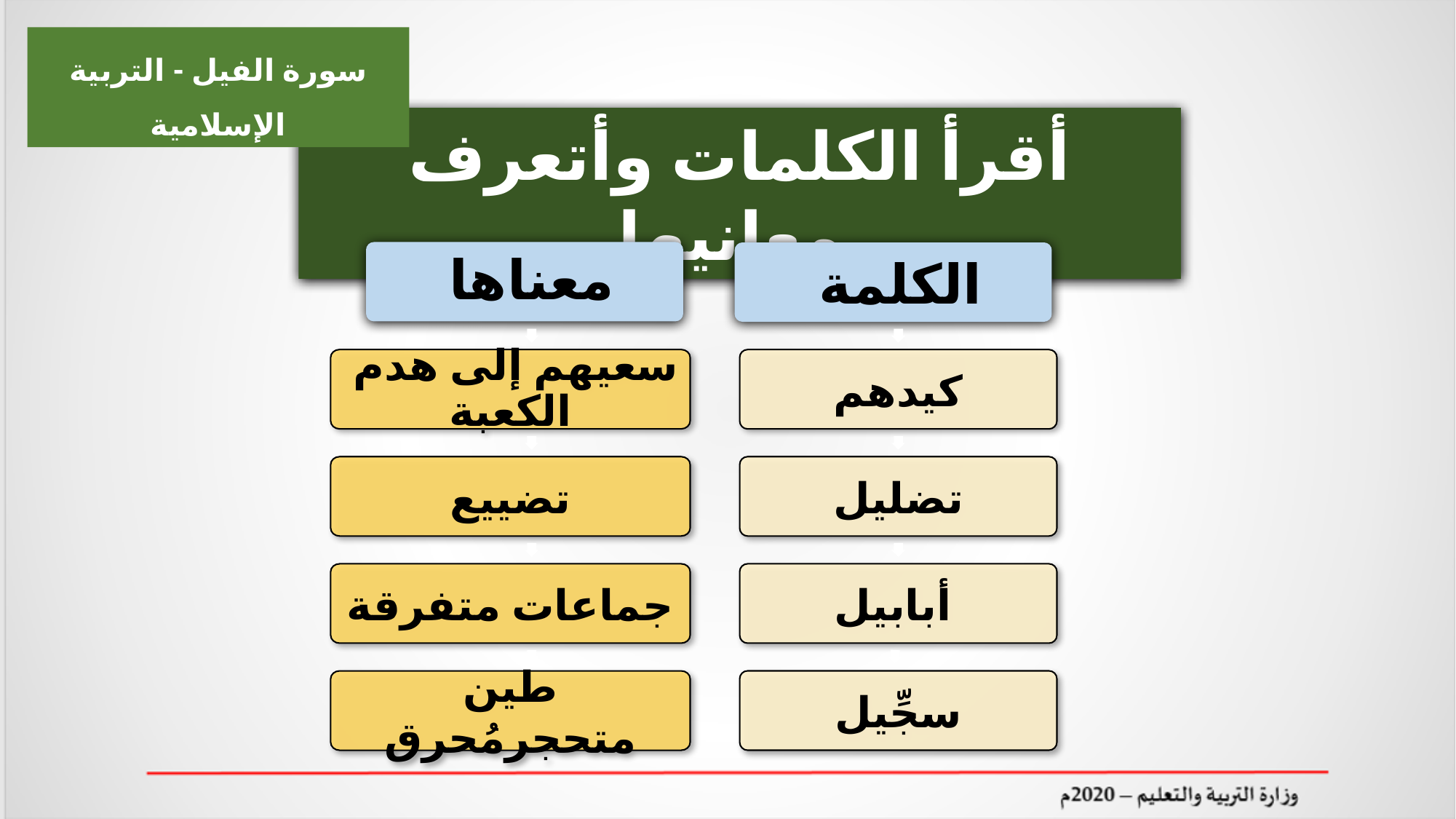

سورة الفيل - التربية الإسلامية
أقرأ الكلمات وأتعرف معانيها
 معناها
 الكلمة

 سعيهم إلى هدم الكعبة
كيدهم

تضييع
تضليل

جماعات متفرقة
 أبابيل

سجِّيل
طين متحجرمُحرق